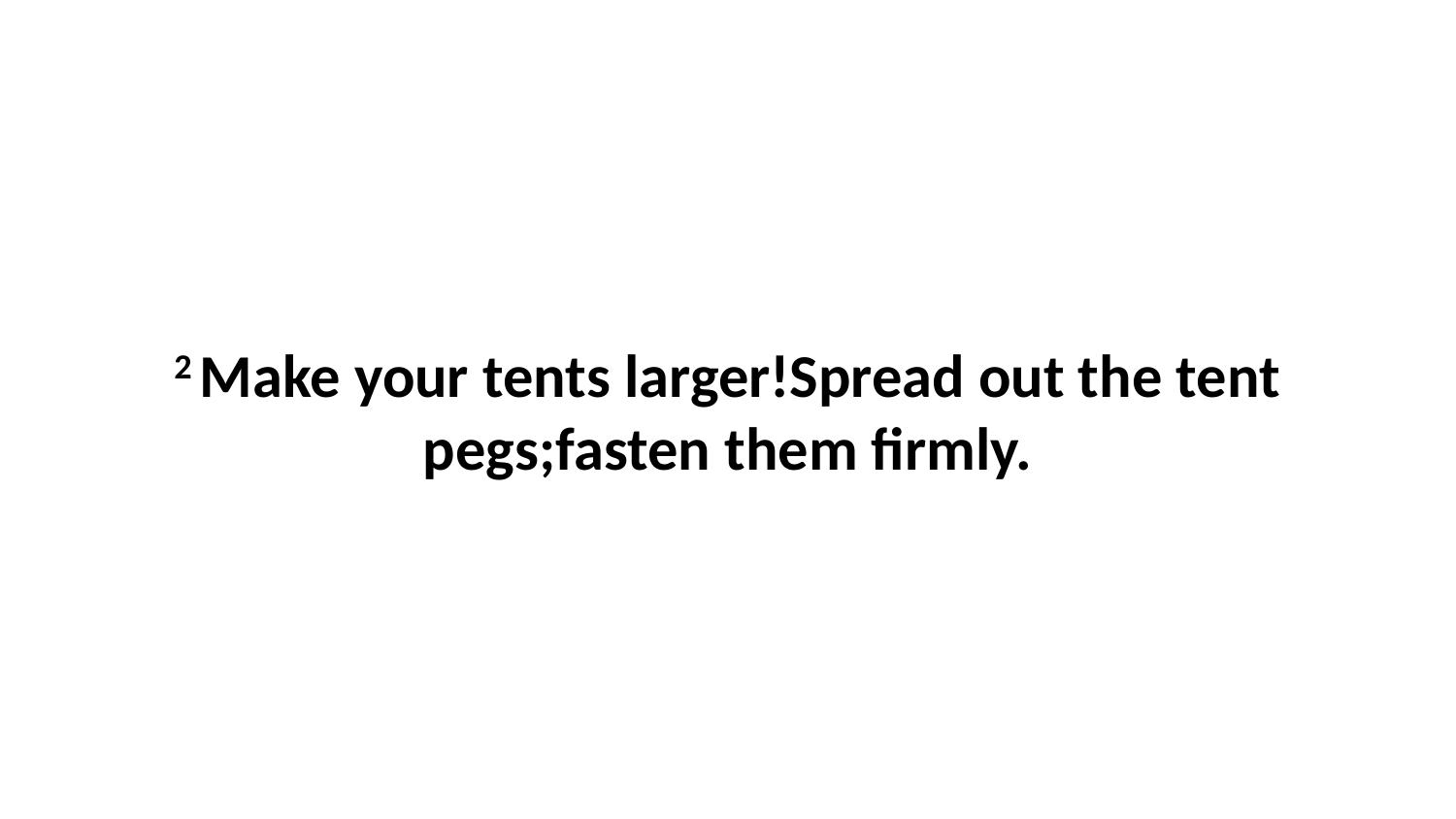

2 Make your tents larger!Spread out the tent pegs;fasten them firmly.